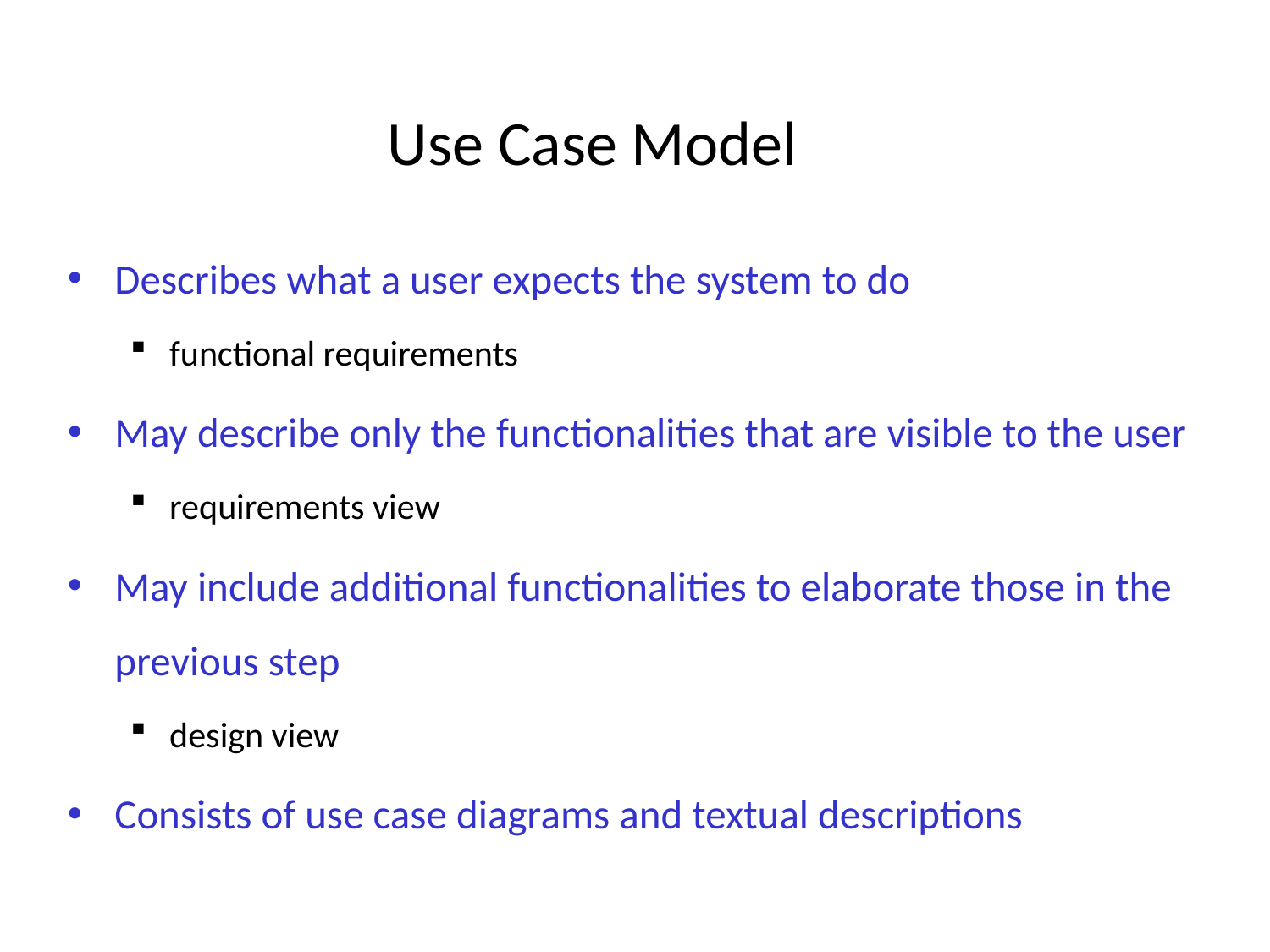

# Use Case Model
Describes what a user expects the system to do
functional requirements
May describe only the functionalities that are visible to the user
requirements view
May include additional functionalities to elaborate those in the previous step
design view
Consists of use case diagrams and textual descriptions
IL/Best Practice Prg
ITTA-7
21